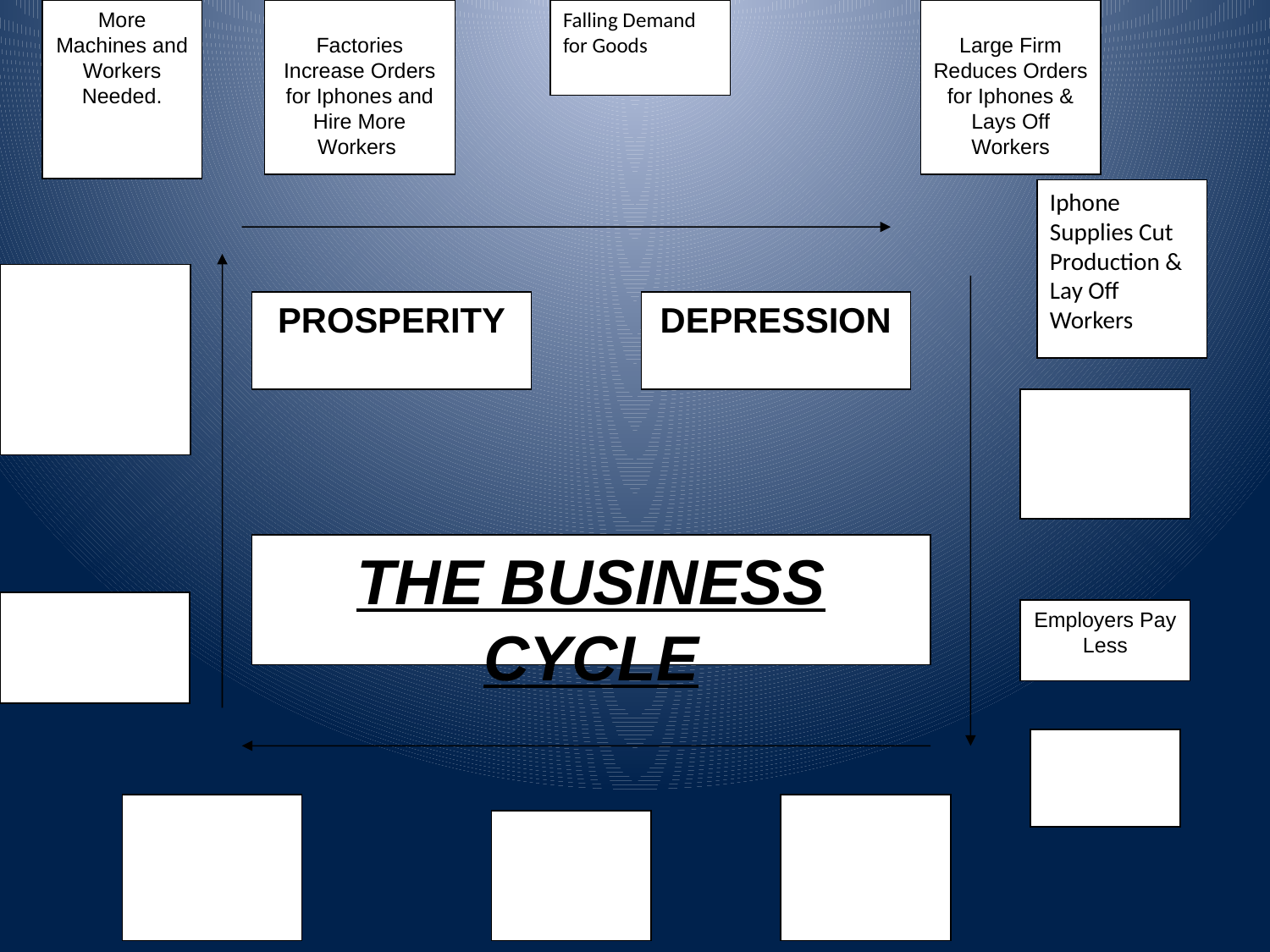

More Machines and Workers Needed.
Iphone Supplies Cut Production & Lay Off Workers

PROSPERITY
DEPRESSION

THE BUSINESS CYCLE
Employers Pay Less

Factories Increase Orders for Iphones and Hire More Workers
Falling Demand for Goods

Large Firm Reduces Orders for Iphones & Lays Off Workers

#